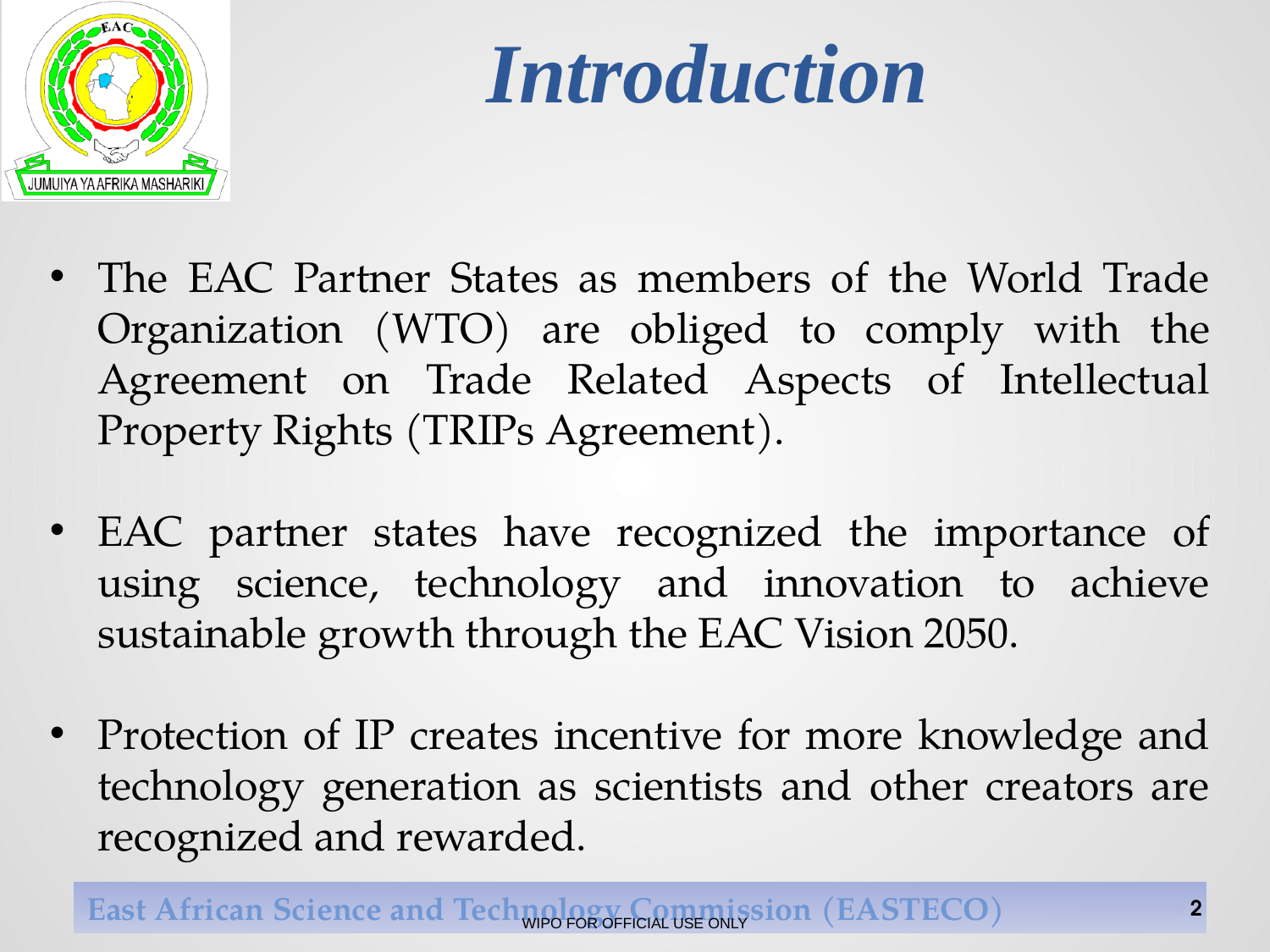

# Introduction
The EAC Partner States as members of the World Trade Organization (WTO) are obliged to comply with the Agreement on Trade Related Aspects of Intellectual Property Rights (TRIPs Agreement).

EAC partner states have recognized the importance of using science, technology and innovation to achieve sustainable growth through the EAC Vision 2050.

Protection of IP creates incentive for more knowledge and technology generation as scientists and other creators are recognized and rewarded.
2